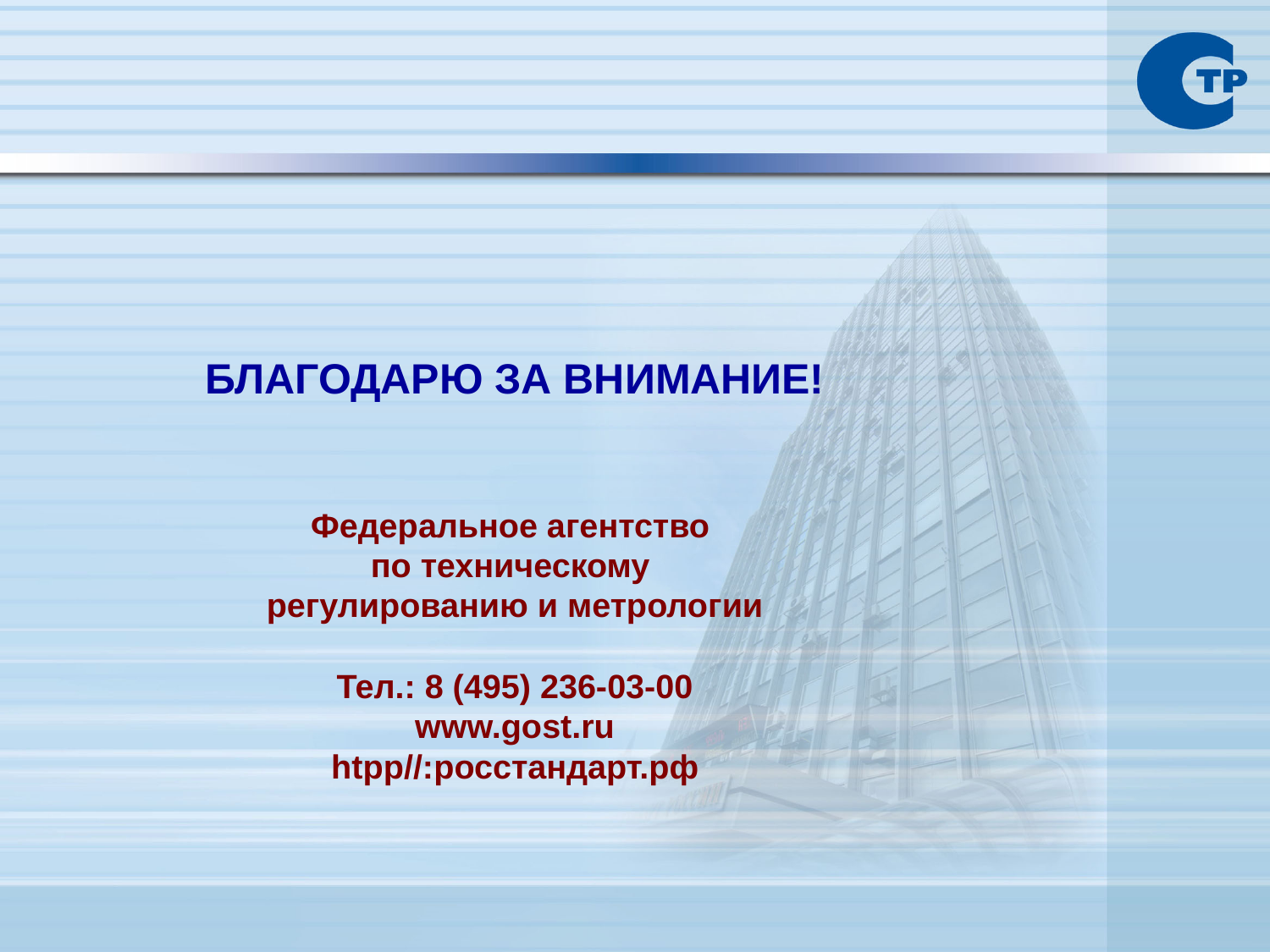

БЛАГОДАРЮ ЗА ВНИМАНИЕ!

Федеральное агентство
по техническому
регулированию и метрологии

Тел.: 8 (495) 236-03-00
www.gost.ru
htpp//:росстандарт.рф